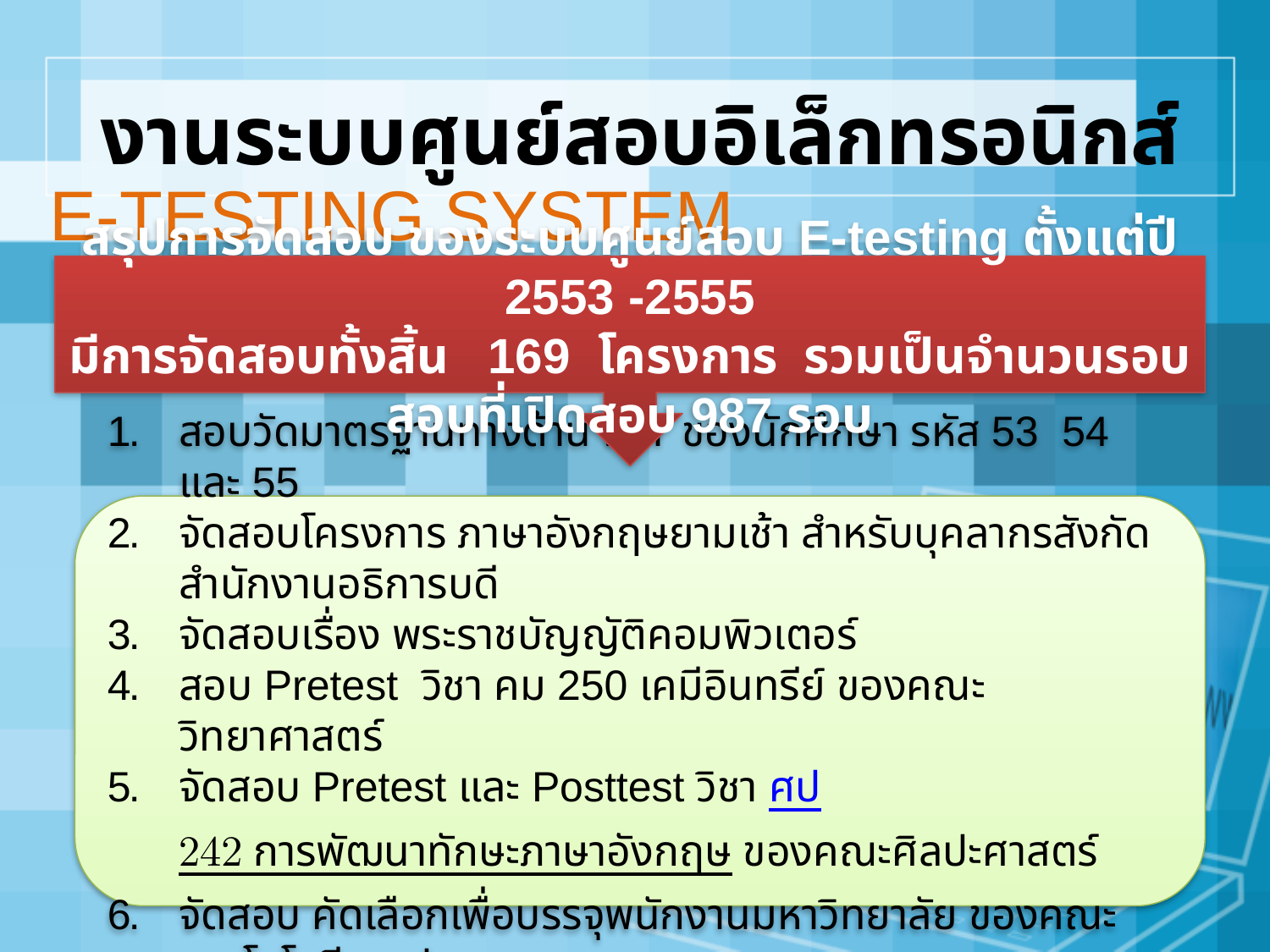

# งานระบบศูนย์สอบอิเล็กทรอนิกส์
E-TESTING SYSTEM
สรุปการจัดสอบ ของระบบศูนย์สอบ E-testing ตั้งแต่ปี 2553 -2555
มีการจัดสอบทั้งสิ้น   169  โครงการ  รวมเป็นจำนวนรอบสอบที่เปิดสอบ 987 รอบ

สอบวัดมาตรฐานทางด้าน ICT ของนักศึกษา รหัส 53  54 และ 55
จัดสอบโครงการ ภาษาอังกฤษยามเช้า สำหรับบุคลากรสังกัดสำนักงานอธิการบดี
จัดสอบเรื่อง พระราชบัญญัติคอมพิวเตอร์
สอบ Pretest  วิชา คม 250 เคมีอินทรีย์ ของคณะวิทยาศาสตร์
จัดสอบ Pretest และ Posttest วิชา ศป242 การพัฒนาทักษะภาษาอังกฤษ ของคณะศิลปะศาสตร์
จัดสอบ คัดเลือกเพื่อบรรจุพนักงานมหาวิทยาลัย ของคณะเทคโนโลยีการประมง